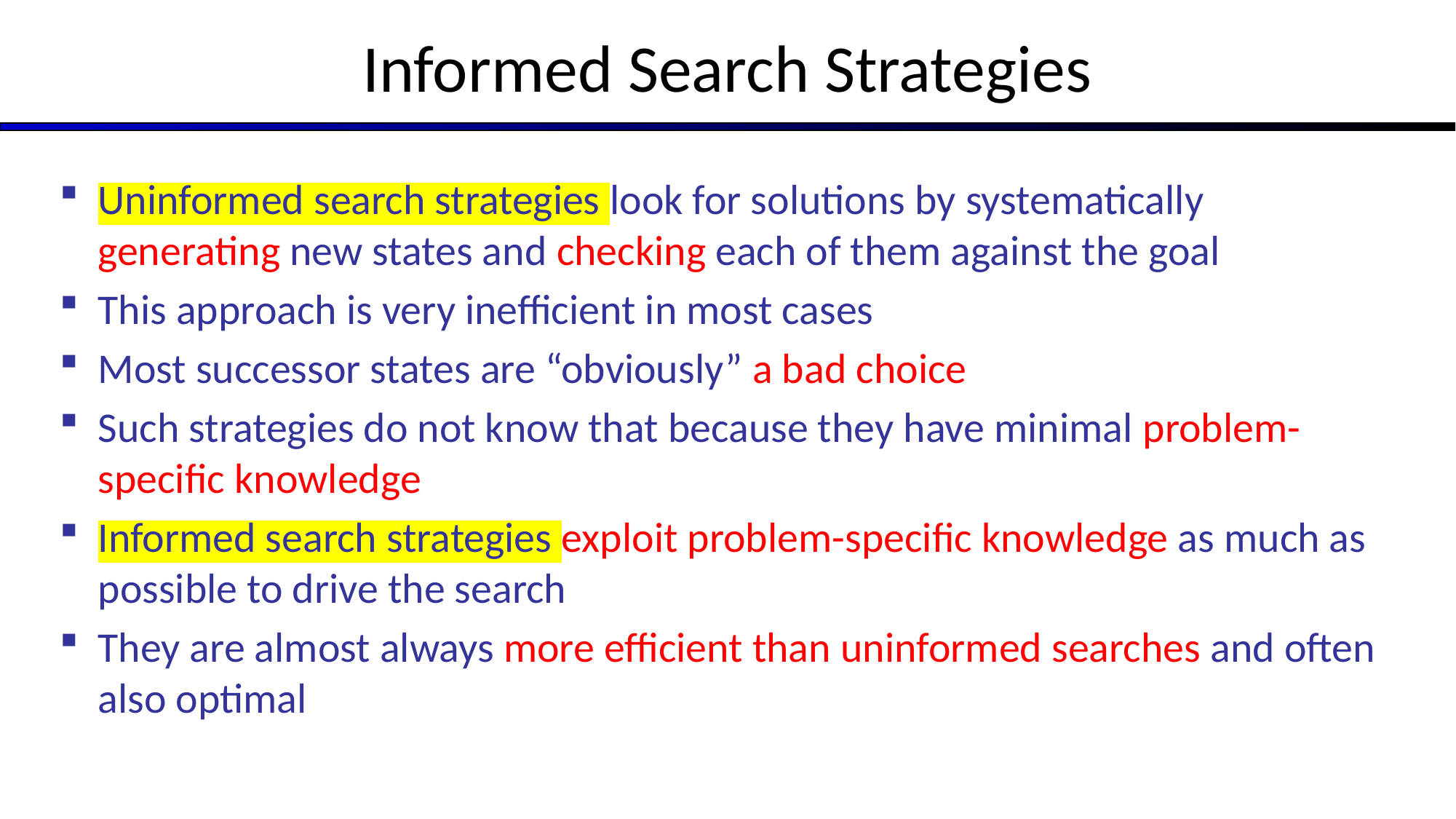

# Informed Search Strategies
Uninformed search strategies look for solutions by systematically generating new states and checking each of them against the goal
This approach is very inefficient in most cases
Most successor states are “obviously” a bad choice
Such strategies do not know that because they have minimal problem-specific knowledge
Informed search strategies exploit problem-specific knowledge as much as possible to drive the search
They are almost always more efficient than uninformed searches and often also optimal